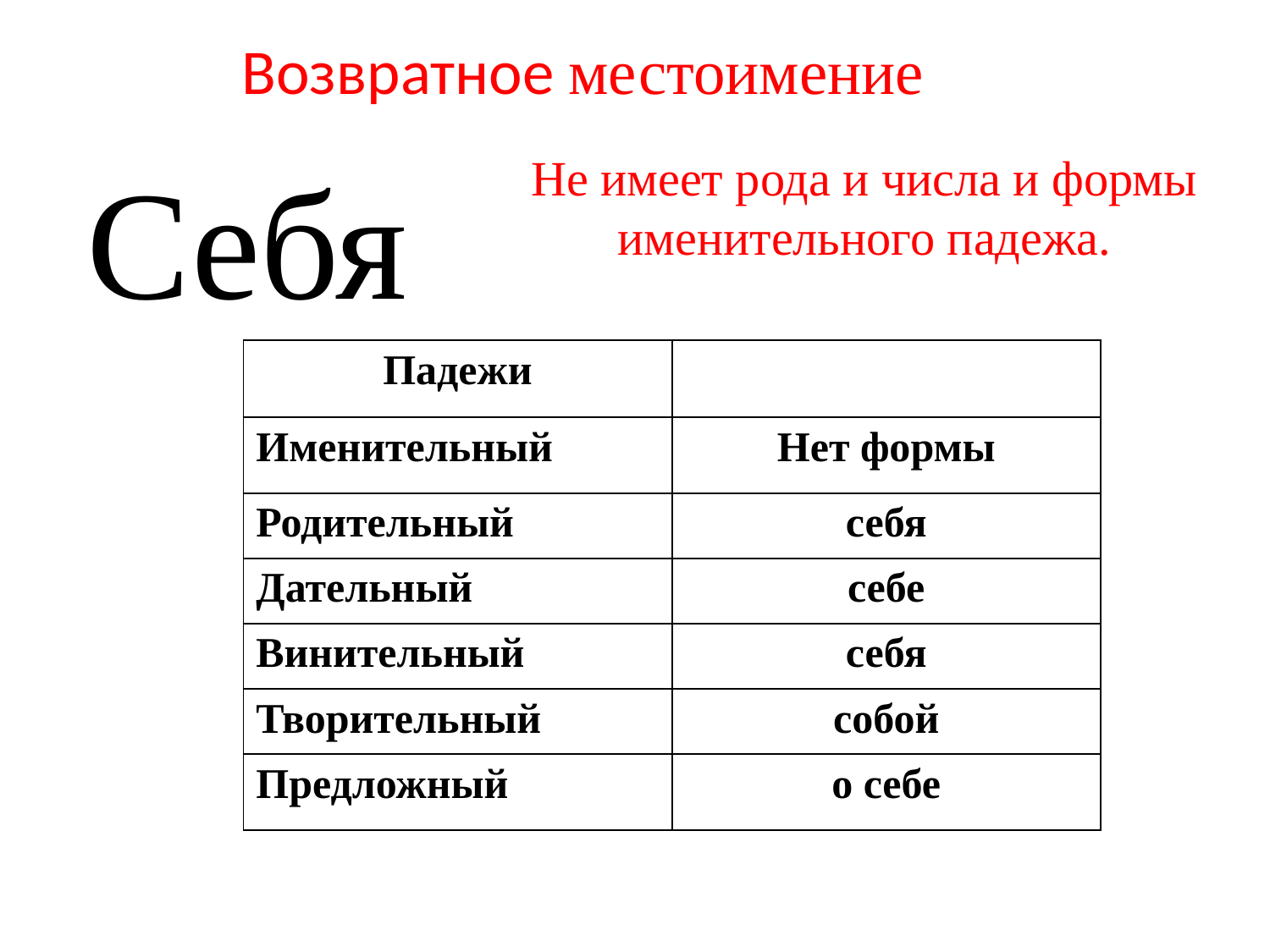

# Возвратное местоимение
Себя
Не имеет рода и числа и формы именительного падежа.

| Падежи |  |
| --- | --- |
| Именительный | Нет формы |
| Родительный | себя |
| Дательный | себе |
| Винительный | себя |
| Творительный | собой |
| Предложный | о себе |